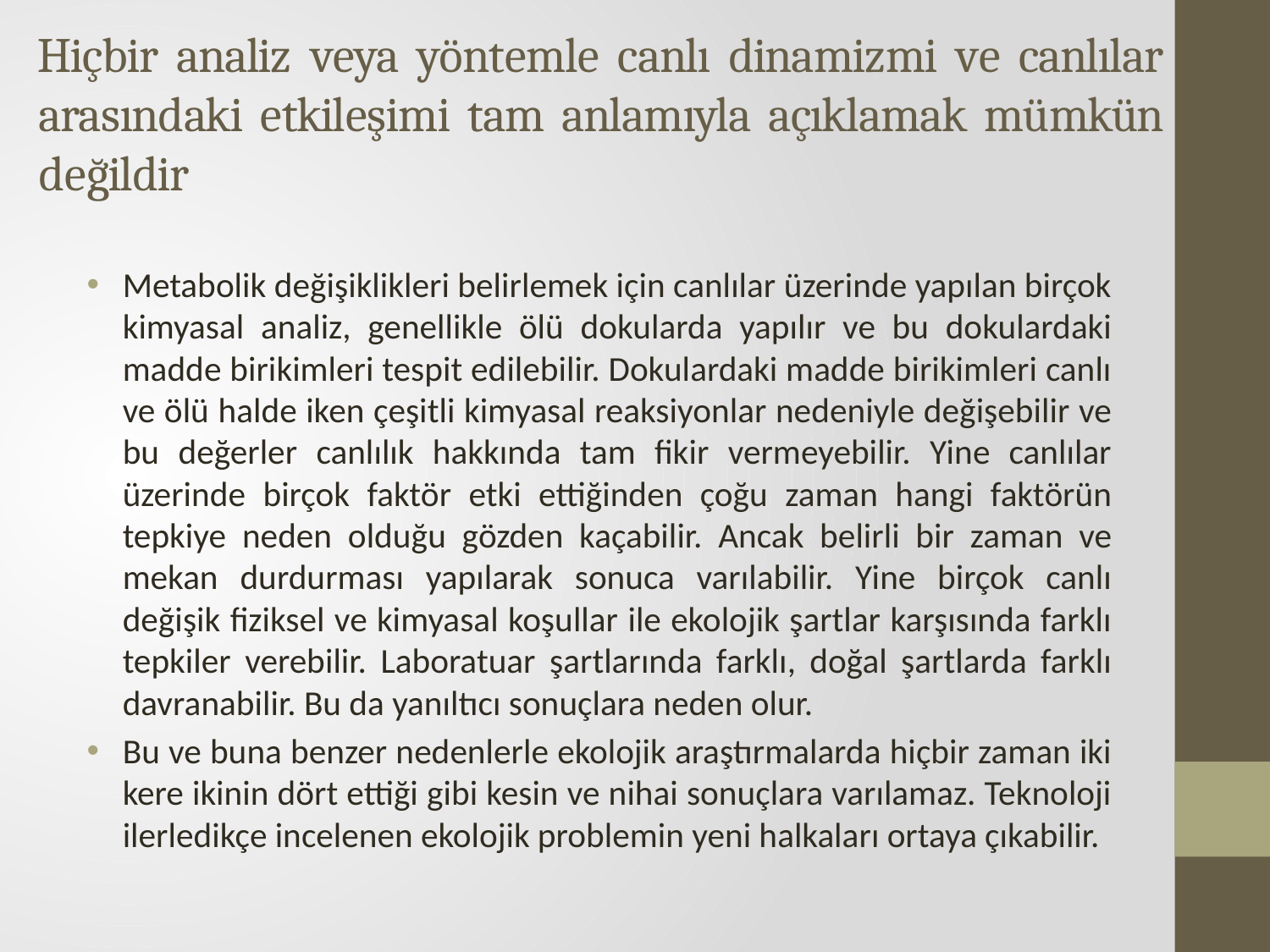

# Hiçbir analiz veya yöntemle canlı dinamizmi ve canlılar arasındaki etkileşimi tam anlamıyla açıklamak mümkün değildir
Metabolik değişiklikleri belirlemek için canlılar üzerinde yapılan birçok kimyasal analiz, genellikle ölü dokularda yapılır ve bu dokulardaki madde birikimleri tespit edilebilir. Dokulardaki madde birikimleri canlı ve ölü halde iken çeşitli kimyasal reaksiyonlar nedeniyle değişebilir ve bu değerler canlılık hakkında tam fikir vermeyebilir. Yine canlılar üzerinde birçok faktör etki ettiğinden çoğu zaman hangi faktörün tepkiye neden olduğu gözden kaçabilir. Ancak belirli bir zaman ve mekan durdurması yapılarak sonuca varılabilir. Yine birçok canlı değişik fiziksel ve kimyasal koşullar ile ekolojik şartlar karşısında farklı tepkiler verebilir. Laboratuar şartlarında farklı, doğal şartlarda farklı davranabilir. Bu da yanıltıcı sonuçlara neden olur.
Bu ve buna benzer nedenlerle ekolojik araştırmalarda hiçbir zaman iki kere ikinin dört ettiği gibi kesin ve nihai sonuçlara varılamaz. Teknoloji ilerledikçe incelenen ekolojik problemin yeni halkaları ortaya çıkabilir.